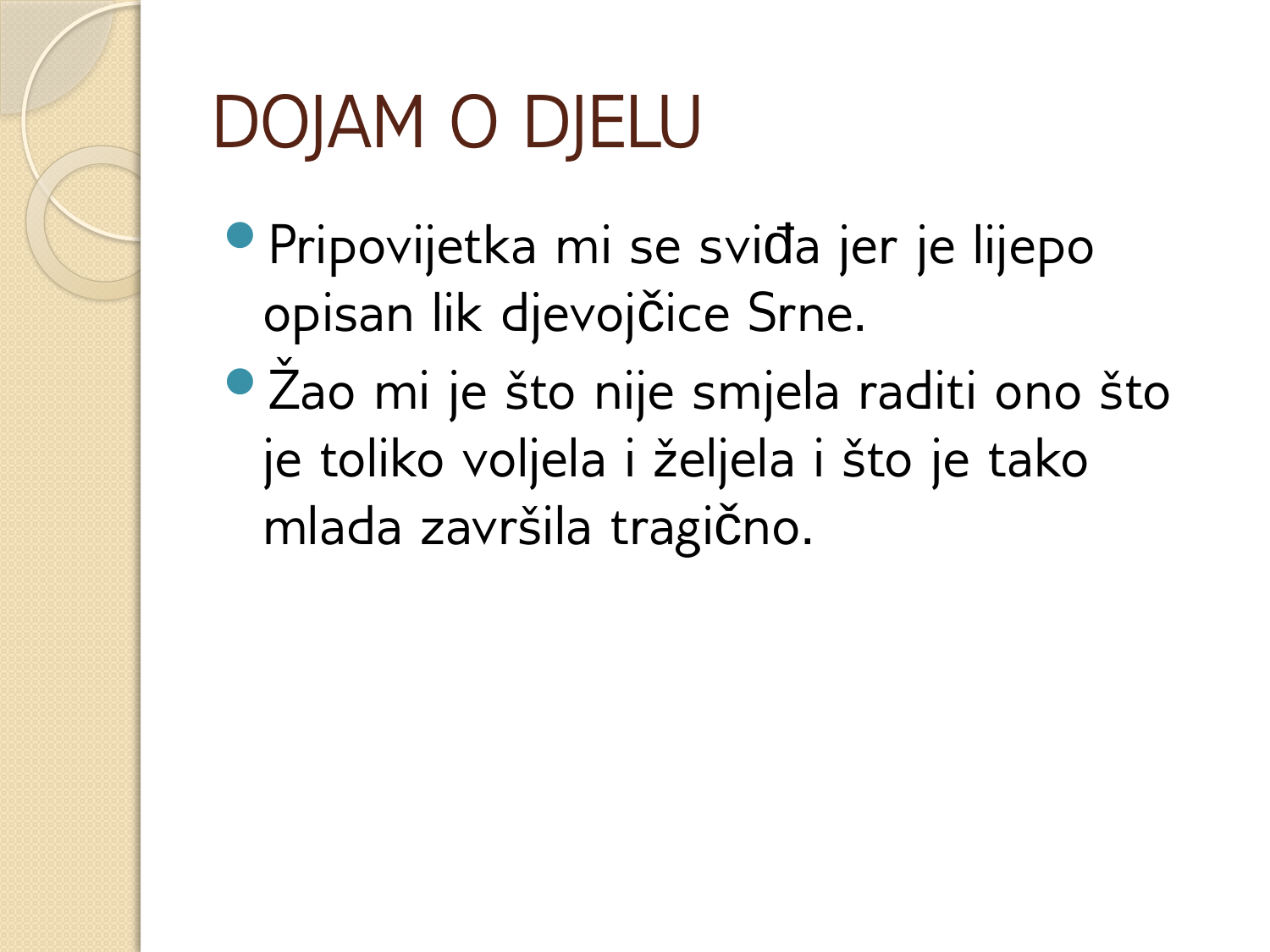

# DOJAM O DJELU
Pripovijetka mi se sviđa jer je lijepo opisan lik djevojčice Srne.
Žao mi je što nije smjela raditi ono što je toliko voljela i željela i što je tako mlada završila tragično.